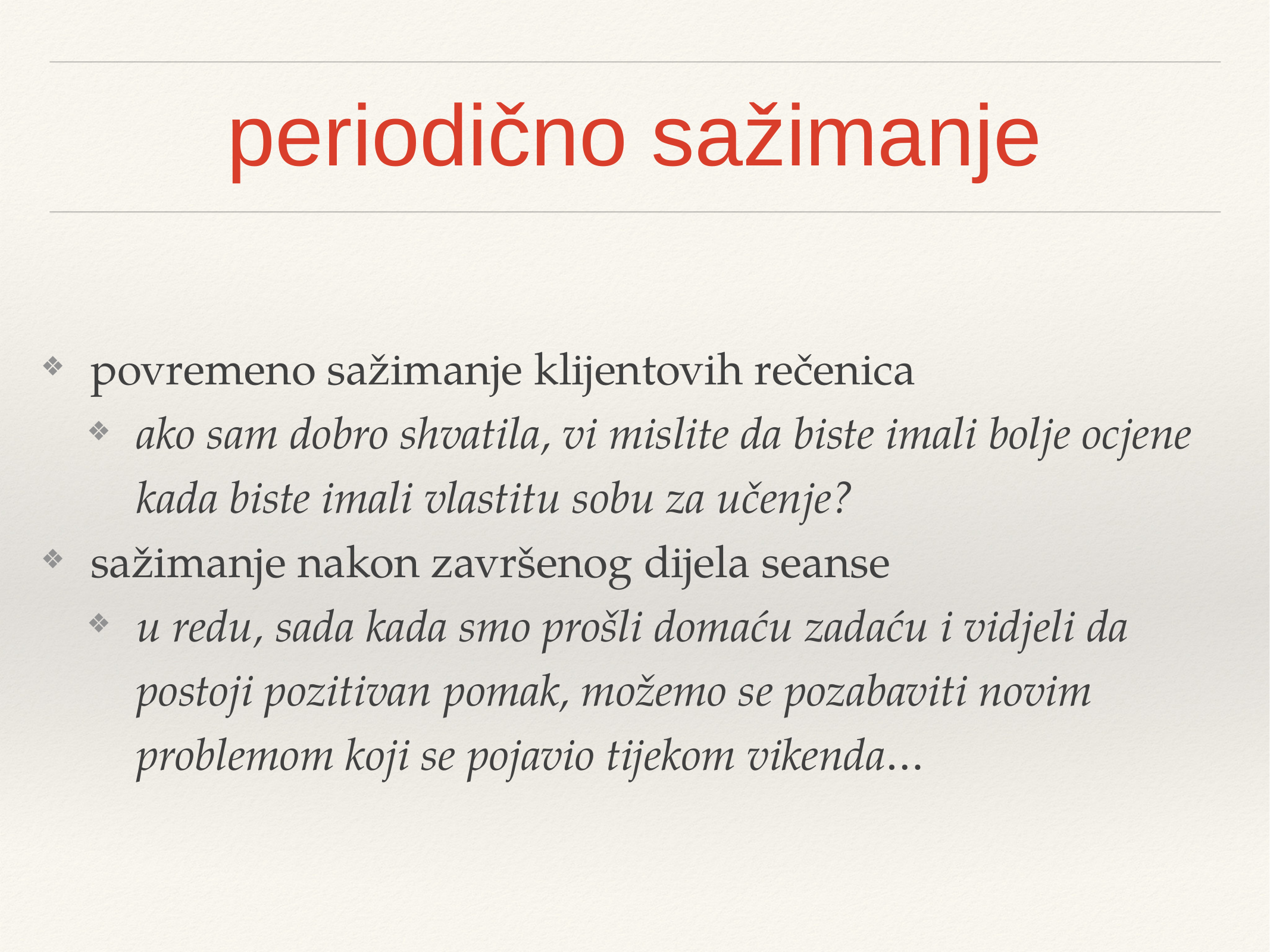

# periodično sažimanje
povremeno sažimanje klijentovih rečenica
ako sam dobro shvatila, vi mislite da biste imali bolje ocjene kada biste imali vlastitu sobu za učenje?
sažimanje nakon završenog dijela seanse
u redu, sada kada smo prošli domaću zadaću i vidjeli da postoji pozitivan pomak, možemo se pozabaviti novim problemom koji se pojavio tijekom vikenda…